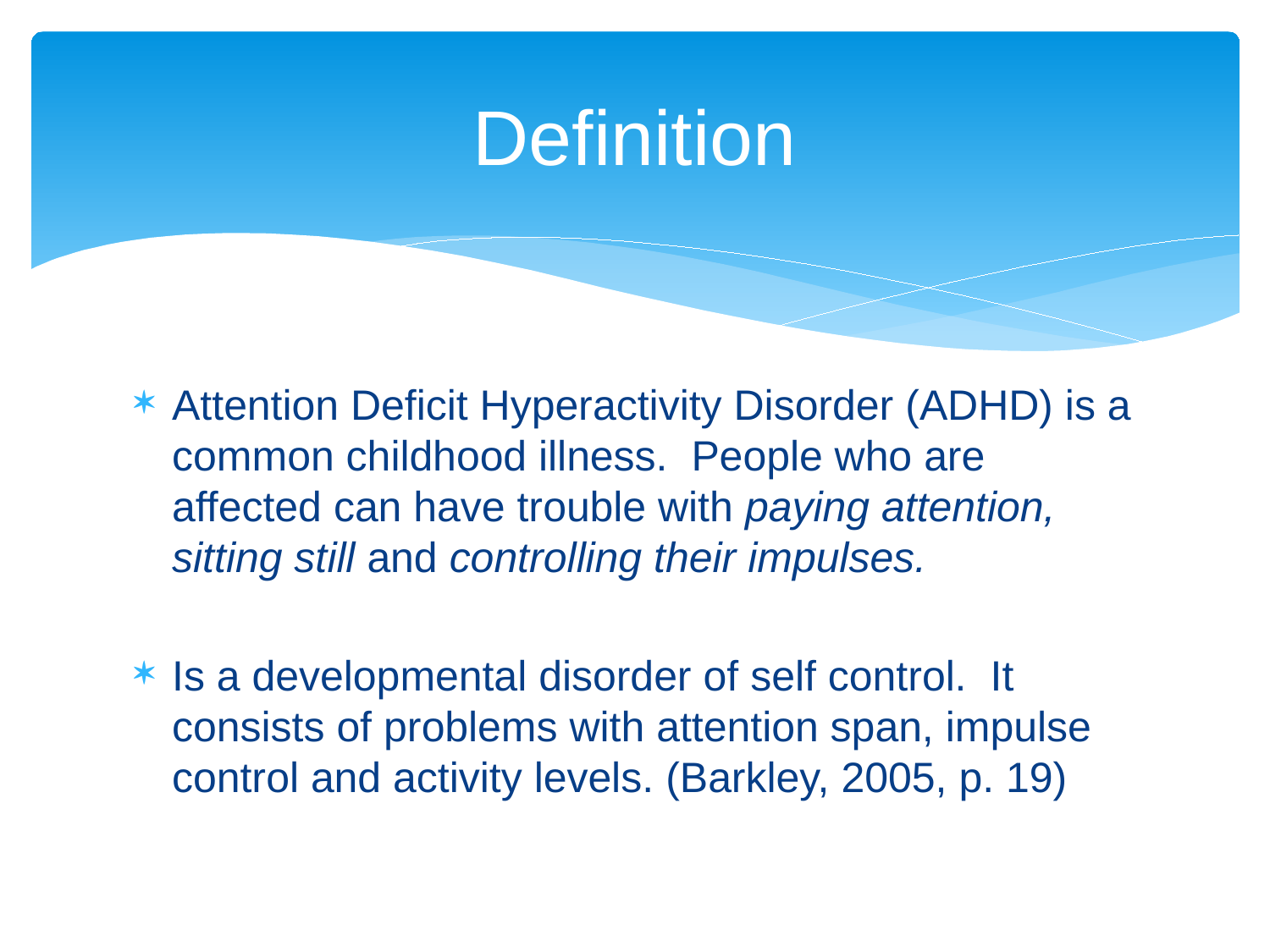

# Definition
Attention Deficit Hyperactivity Disorder (ADHD) is a common childhood illness.  People who are affected can have trouble with paying attention, sitting still and controlling their impulses.

Is a developmental disorder of self control.  It consists of problems with attention span, impulse control and activity levels. (Barkley, 2005, p. 19)